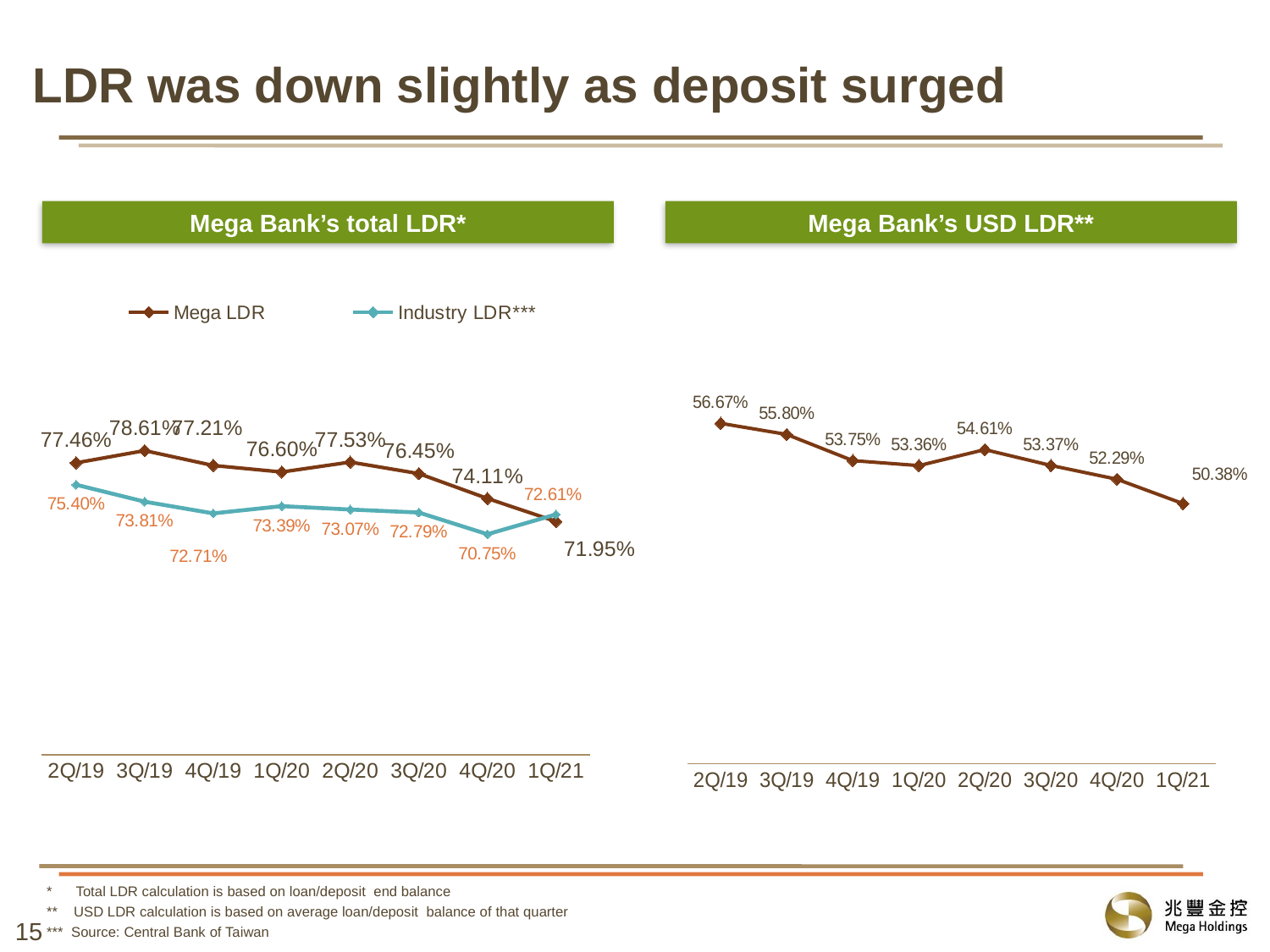

LDR was down slightly as deposit surged
Mega Bank’s total LDR*
Mega Bank’s USD LDR**

### Chart

| Category | Mega LDR | Industry LDR*** |
|---|---|---|
| 2Q/19 | 0.7746 | 0.754 |
| 3Q/19 | 0.7861 | 0.7381 |
| 4Q/19 | 0.7721 | 0.7271 |
| 1Q/20 | 0.766 | 0.7339 |
| 2Q/20 | 0.7753 | 0.7307 |
| 3Q/20 | 0.7645 | 0.7279 |
| 4Q/20 | 0.7411 | 0.7075 |
| 1Q/21 | 0.7195 | 0.7261 |

### Chart

| Category | USD LDR |
|---|---|
| 2Q/19 | 0.5667 |
| 3Q/19 | 0.558 |
| 4Q/19 | 0.5375 |
| 1Q/20 | 0.5336 |
| 2Q/20 | 0.5461 |
| 3Q/20 | 0.5337 |
| 4Q/20 | 0.5229 |
| 1Q/21 | 0.5038 |
*      Total LDR calculation is based on loan/deposit  end balance
**    USD LDR calculation is based on average loan/deposit  balance of that quarter
***  Source: Central Bank of Taiwan